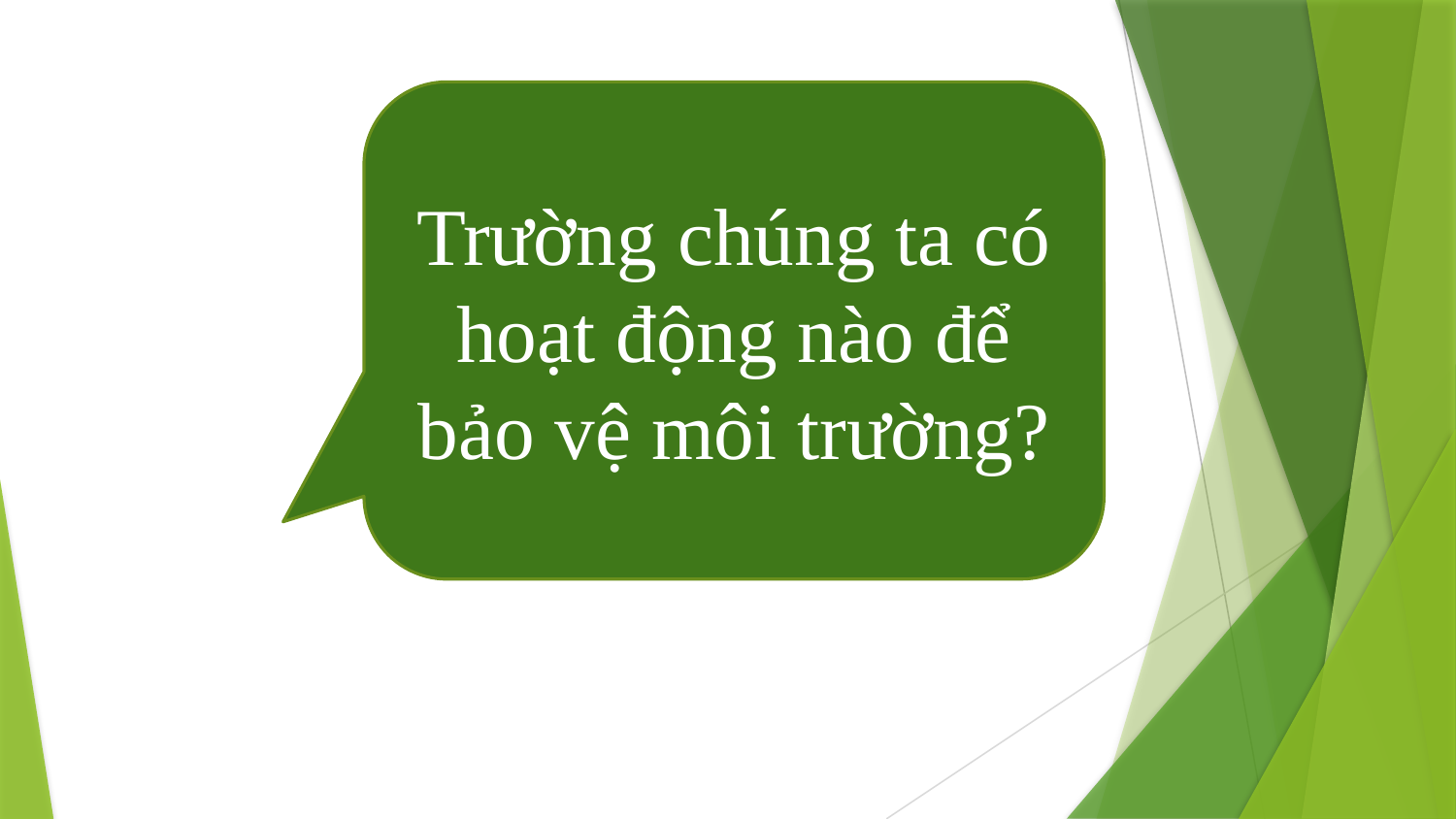

Trường chúng ta có hoạt động nào để bảo vệ môi trường?

#